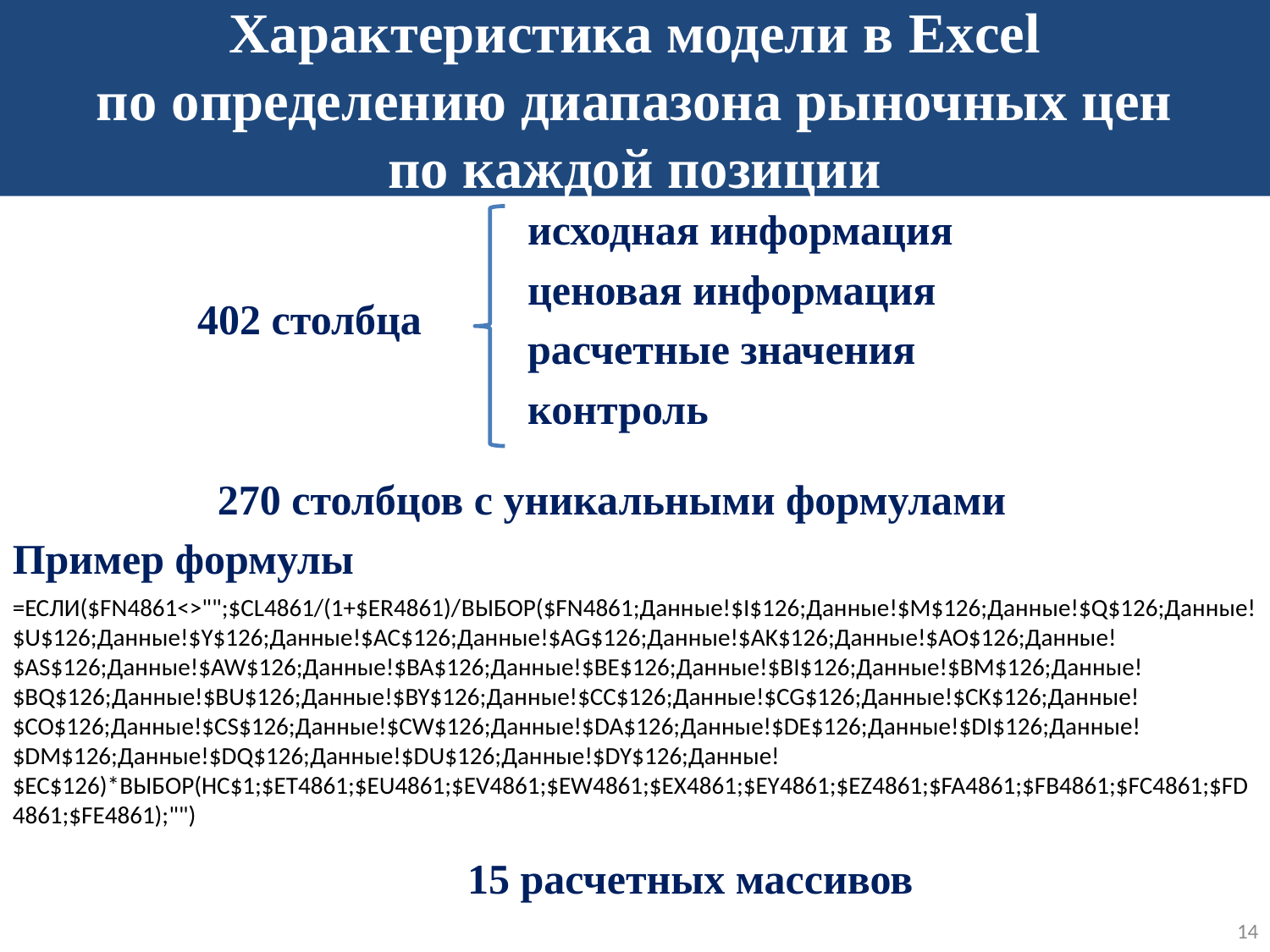

Характеристика модели в Excel
по определению диапазона рыночных цен
по каждой позиции

исходная информация

ценовая информация
402 столбца
расчетные значения

контроль
270 столбцов с уникальными формулами
Пример формулы
=ЕСЛИ($FN4861<>"";$CL4861/(1+$ER4861)/ВЫБОР($FN4861;Данные!$I$126;Данные!$M$126;Данные!$Q$126;Данные!$U$126;Данные!$Y$126;Данные!$AC$126;Данные!$AG$126;Данные!$AK$126;Данные!$AO$126;Данные!$AS$126;Данные!$AW$126;Данные!$BA$126;Данные!$BE$126;Данные!$BI$126;Данные!$BM$126;Данные!$BQ$126;Данные!$BU$126;Данные!$BY$126;Данные!$CC$126;Данные!$CG$126;Данные!$CK$126;Данные!$CO$126;Данные!$CS$126;Данные!$CW$126;Данные!$DA$126;Данные!$DE$126;Данные!$DI$126;Данные!$DM$126;Данные!$DQ$126;Данные!$DU$126;Данные!$DY$126;Данные!$EC$126)*ВЫБОР(HC$1;$ET4861;$EU4861;$EV4861;$EW4861;$EX4861;$EY4861;$EZ4861;$FA4861;$FB4861;$FC4861;$FD4861;$FE4861);"")
15 расчетных массивов
14